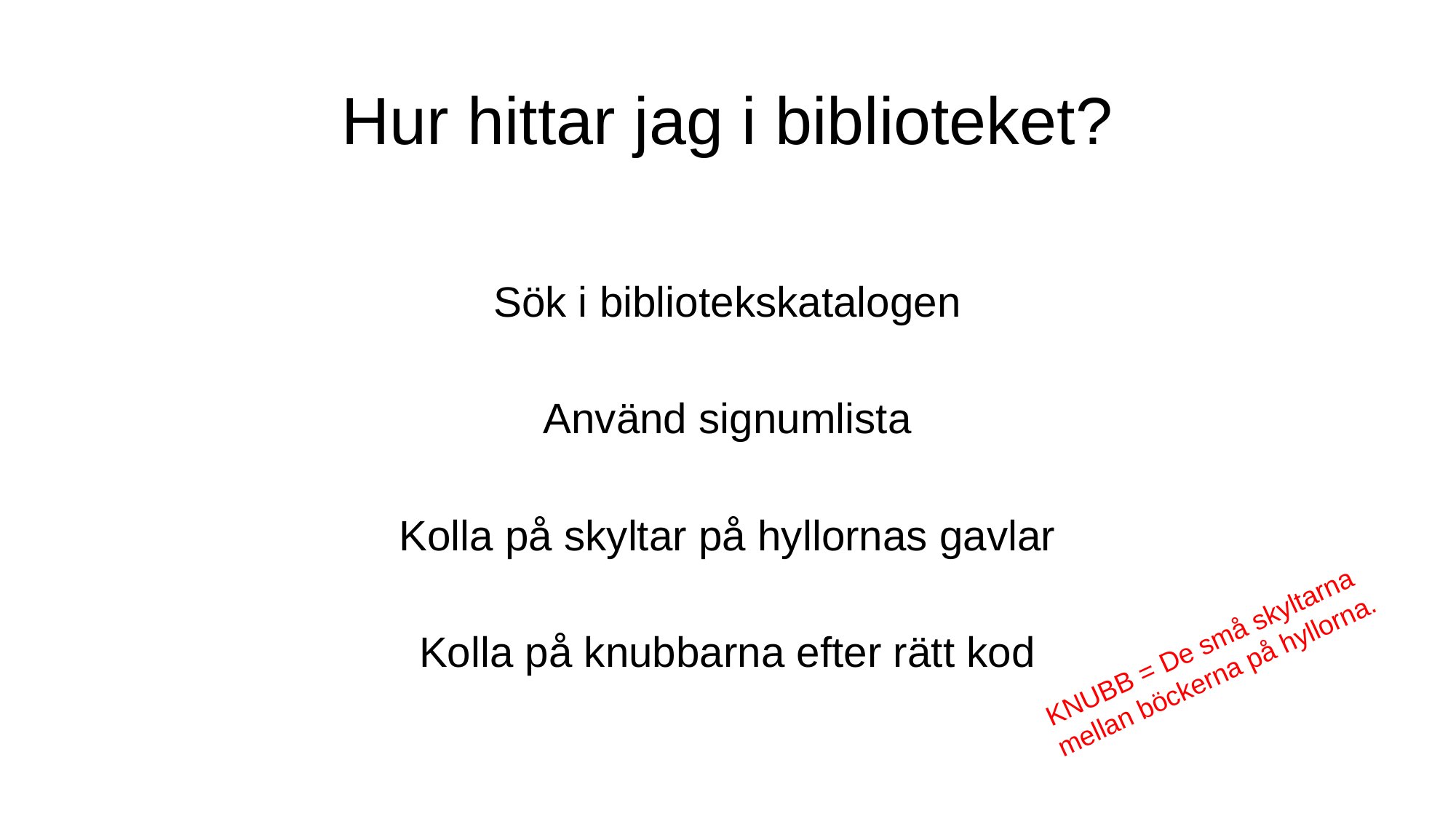

# Hur hittar jag i biblioteket?
Sök i bibliotekskatalogen
Använd signumlista
Kolla på skyltar på hyllornas gavlar
Kolla på knubbarna efter rätt kod
KNUBB = De små skyltarna
mellan böckerna på hyllorna.